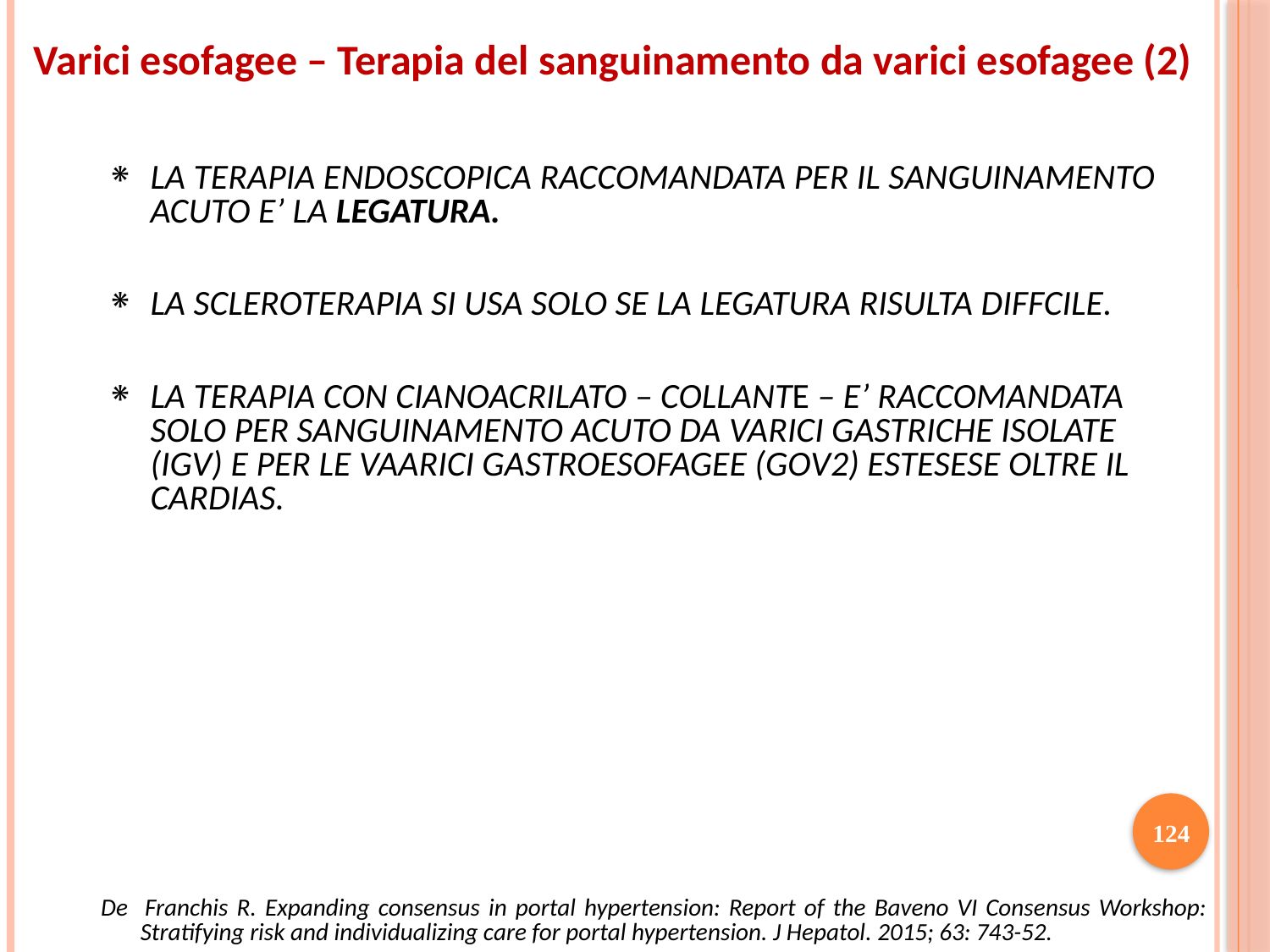

Varici esofagee – Terapia del sanguinamento da varici esofagee (2)
LA TERAPIA ENDOSCOPICA RACCOMANDATA PER IL SANGUINAMENTO ACUTO E’ LA LEGATURA.

LA SCLEROTERAPIA SI USA SOLO SE LA LEGATURA RISULTA DIFFCILE.

LA TERAPIA CON CIANOACRILATO – COLLANTE – E’ RACCOMANDATA SOLO PER SANGUINAMENTO ACUTO DA VARICI GASTRICHE ISOLATE (IGV) E PER LE VAARICI GASTROESOFAGEE (GOV2) ESTESESE OLTRE IL CARDIAS.

124
De  Franchis R. Expanding consensus in portal hypertension: Report of the Baveno VI Consensus Workshop: Stratifying risk and individualizing care for portal hypertension. J Hepatol. 2015; 63: 743-52.